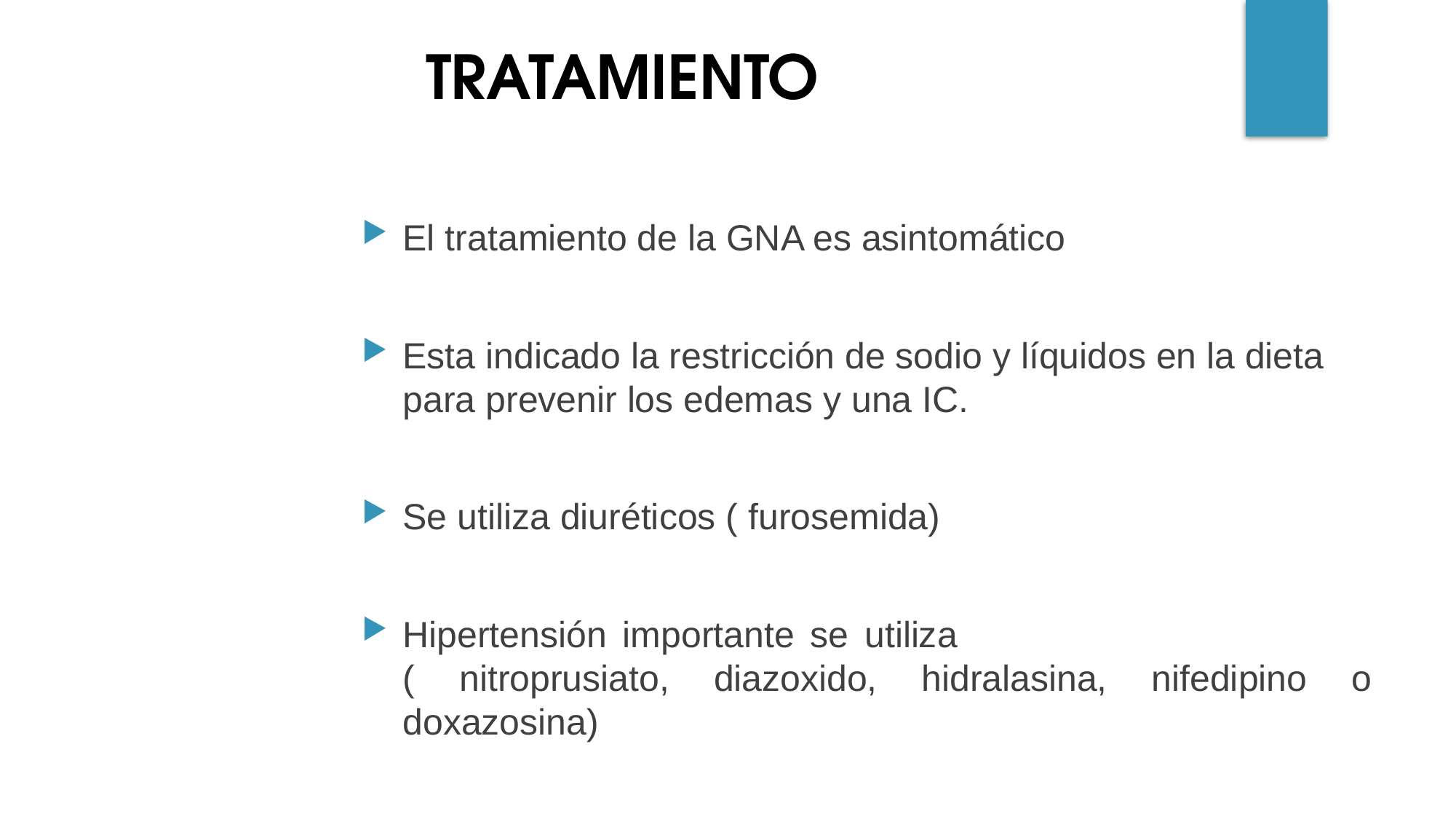

TRATAMIENTO
El tratamiento de la GNA es asintomático

Esta indicado la restricción de sodio y líquidos en la dieta para prevenir los edemas y una IC.

Se utiliza diuréticos ( furosemida)‏

Hipertensión importante se utiliza                           ( nitroprusiato, diazoxido, hidralasina, nifedipino o doxazosina)‏